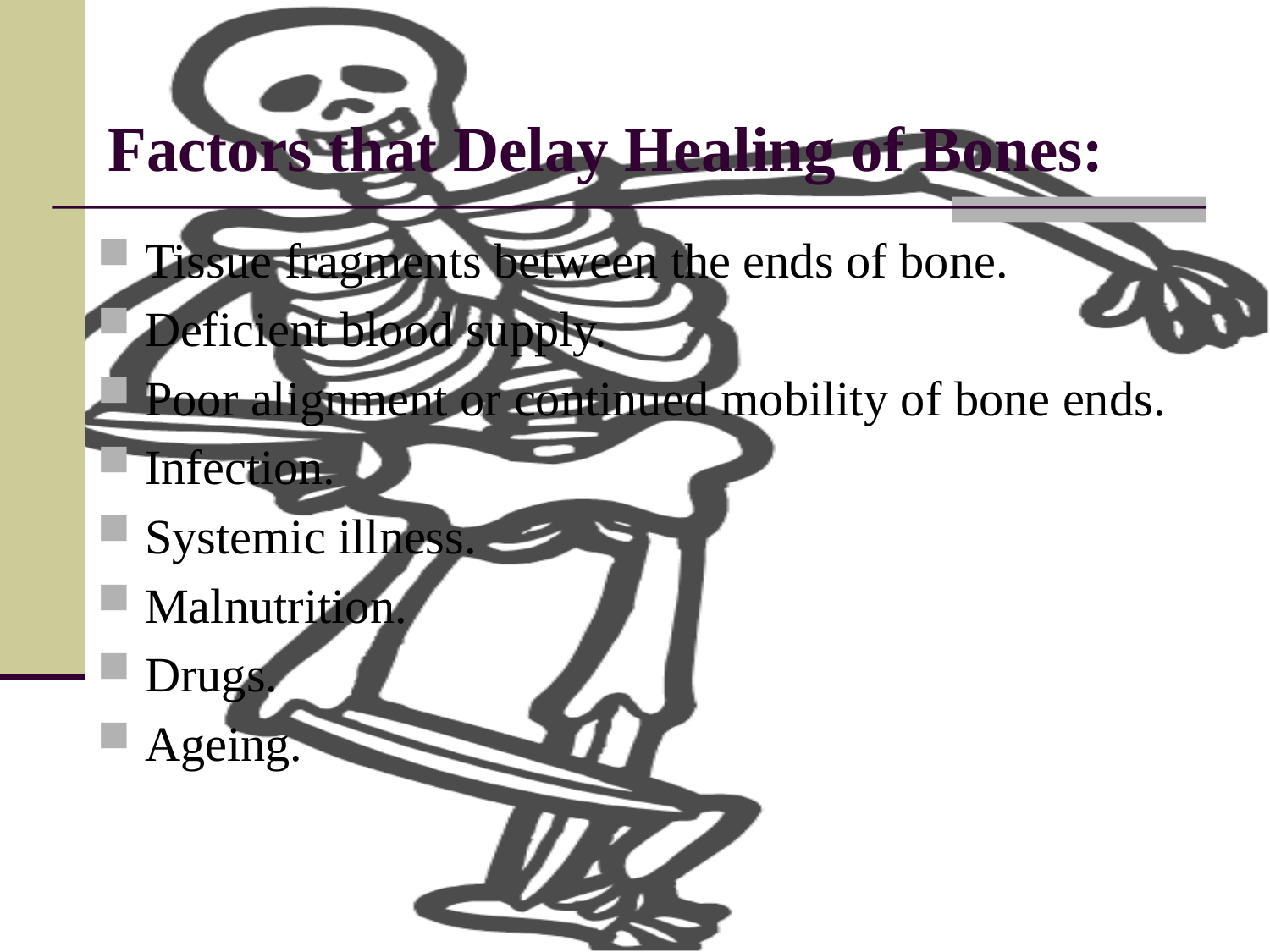

# Factors that Delay Healing of Bones:
Tissue fragments between the ends of bone.
Deficient blood supply.
Poor alignment or continued mobility of bone ends.
Infection.
Systemic illness.
Malnutrition.
Drugs.
Ageing.